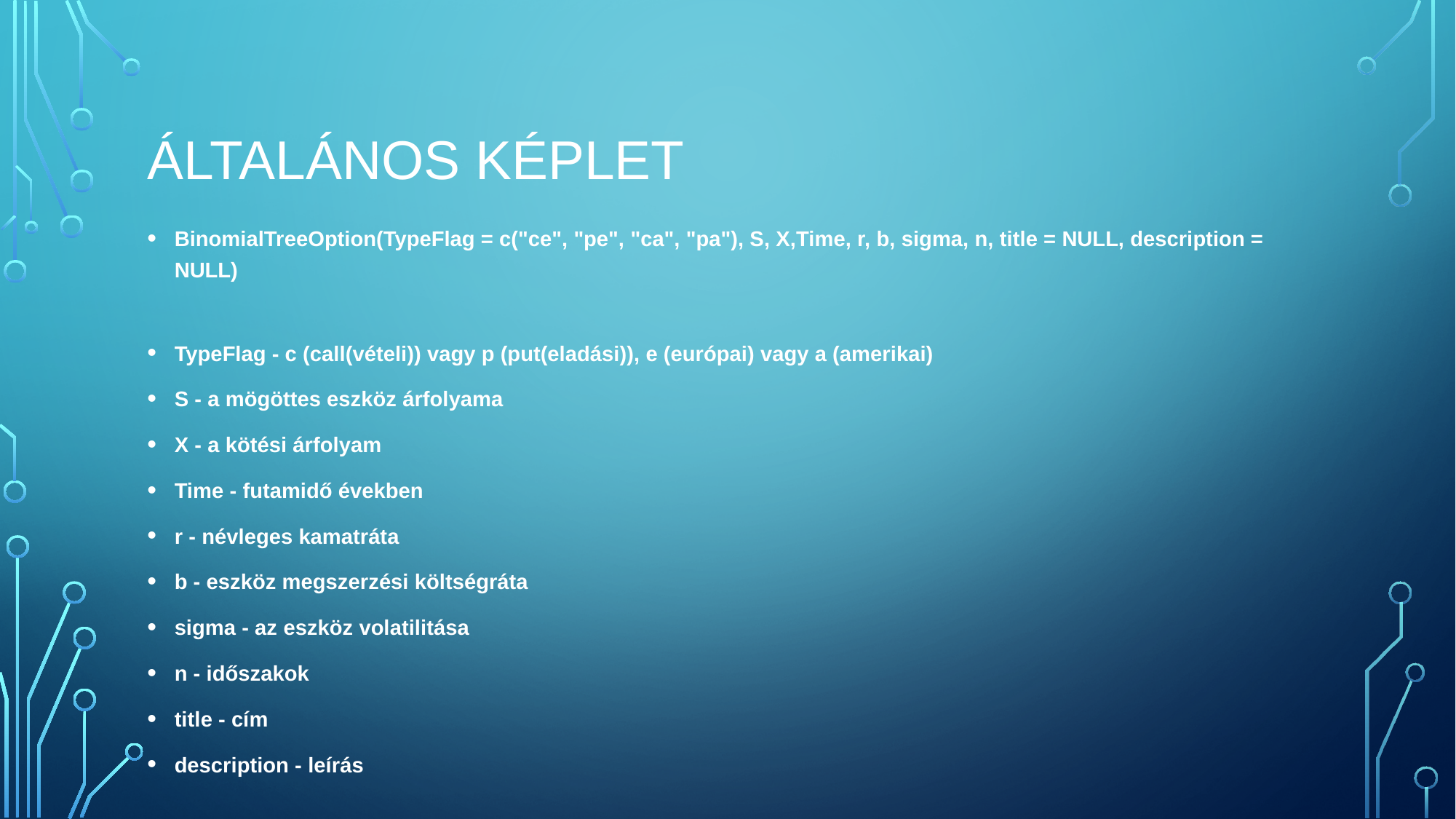

# Általános képlet
BinomialTreeOption(TypeFlag = c("ce", "pe", "ca", "pa"), S, X,Time, r, b, sigma, n, title = NULL, description = NULL)

TypeFlag - c (call(vételi)) vagy p (put(eladási)), e (európai) vagy a (amerikai)
S - a mögöttes eszköz árfolyama
X - a kötési árfolyam
Time - futamidő években
r - névleges kamatráta
b - eszköz megszerzési költségráta
sigma - az eszköz volatilitása
n - időszakok
title - cím
description - leírás